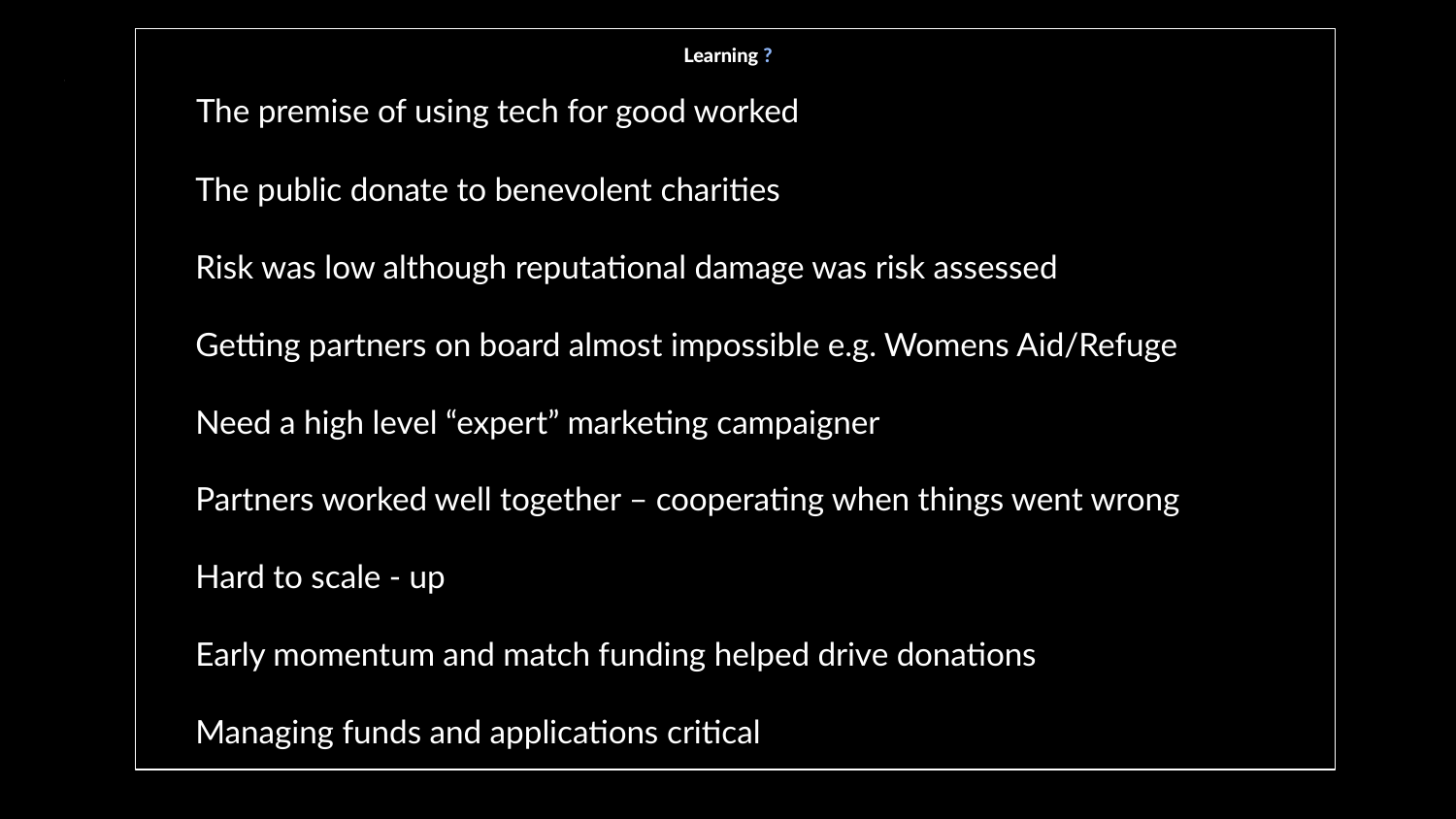

Learning ?

     The premise of using tech for good worked

The public donate to benevolent charities

Risk was low although reputational damage was risk assessed

Getting partners on board almost impossible e.g. Womens Aid/Refuge

Need a high level “expert” marketing campaigner

Partners worked well together – cooperating when things went wrong

Hard to scale - up

Early momentum and match funding helped drive donations

Managing funds and applications critical